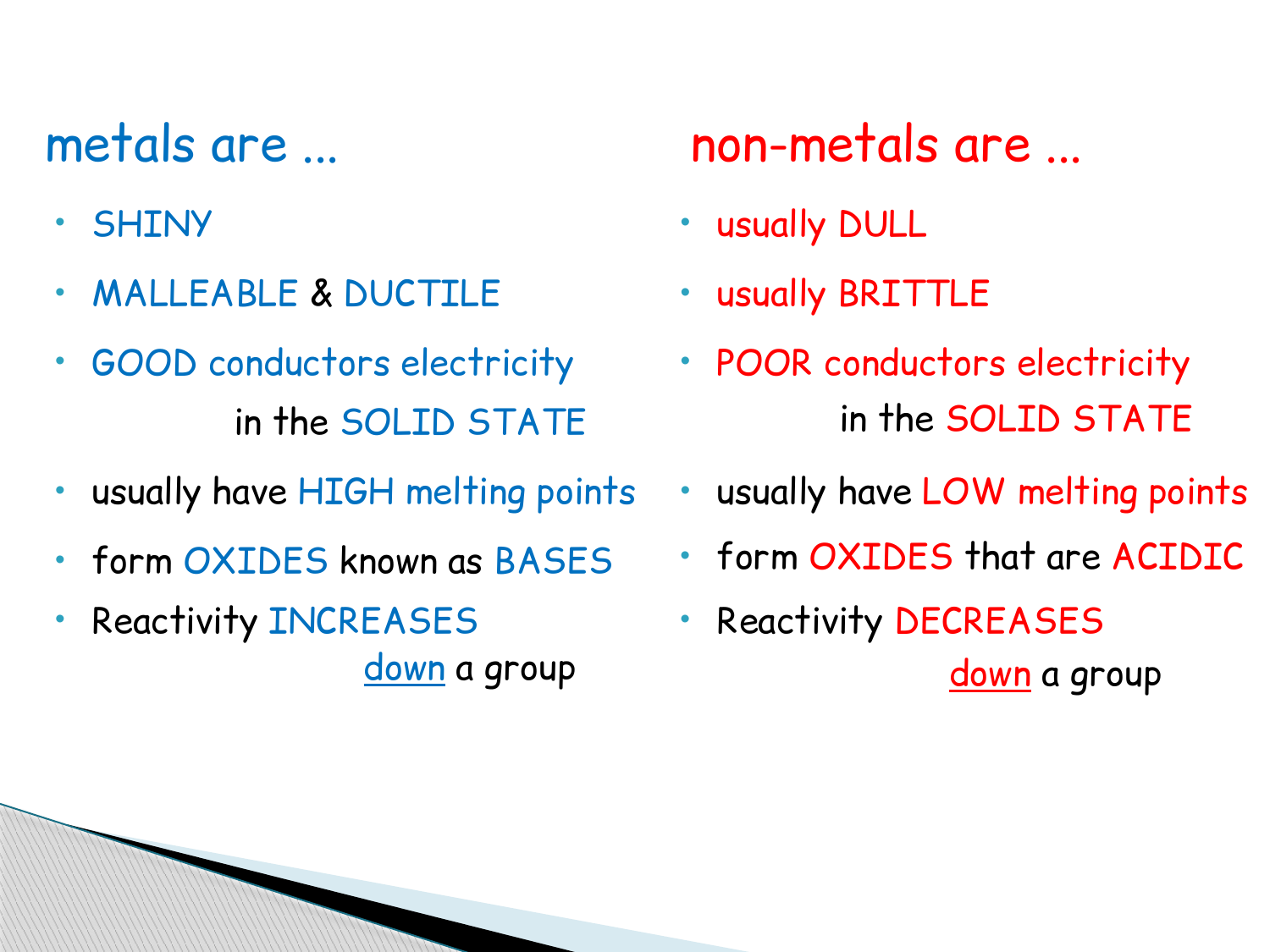

metals are ...
non-metals are ...
SHINY
usually DULL
MALLEABLE & DUCTILE
usually BRITTLE
GOOD conductors electricity
POOR conductors electricity
in the SOLID STATE
in the SOLID STATE
usually have HIGH melting points
usually have LOW melting points
form OXIDES that are ACIDIC
form OXIDES known as BASES
Reactivity INCREASES
Reactivity DECREASES
down a group
down a group